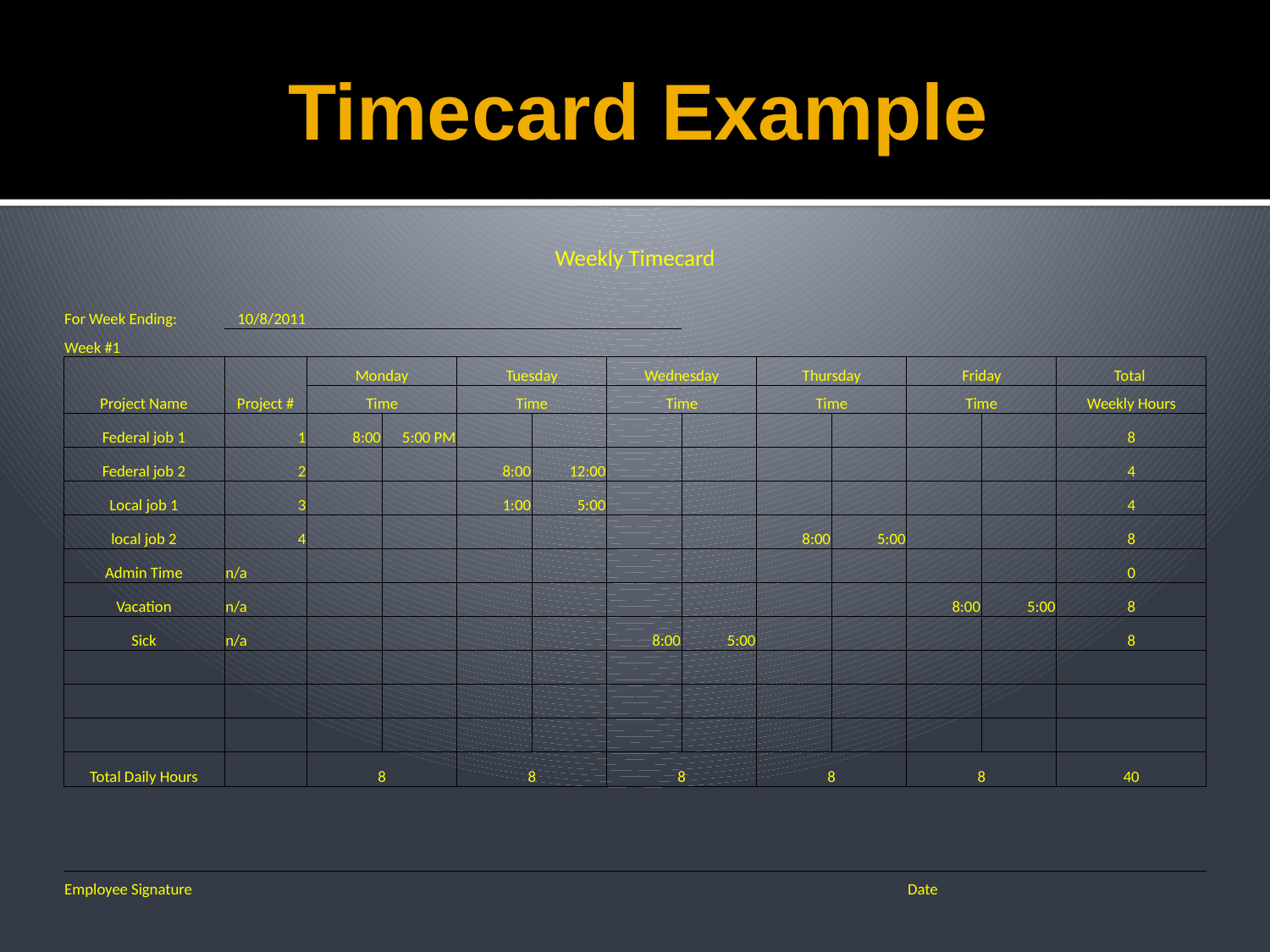

# Timecard Example
| Weekly Timecard |  |  |  |  |  |  |  |  |  |  |  |  |  |  |
| --- | --- | --- | --- | --- | --- | --- | --- | --- | --- | --- | --- | --- | --- | --- |
|  |  |  |  |  |  |  |  |  |  |  |  |  |  |  |
| For Week Ending: |  | 10/8/2011 |  |  |  |  |  |  |  |  |  |  |  |  |
| Week #1 |  |  |  |  |  |  |  |  |  |  |  |  |  |  |
| Project Name |  | Project # | Monday |  | Tuesday |  | Wednesday |  | Thursday |  | Friday |  | Total |  |
|  |  |  | Time |  | Time |  | Time |  | Time |  | Time |  | Weekly Hours |  |
| Federal job 1 |  | 1 | 8:00 | 5:00 PM |  |  |  |  |  |  |  |  | 8 |  |
| Federal job 2 |  | 2 |  |  | 8:00 | 12:00 |  |  |  |  |  |  | 4 |  |
| Local job 1 |  | 3 |  |  | 1:00 | 5:00 |  |  |  |  |  |  | 4 |  |
| local job 2 |  | 4 |  |  |  |  |  |  | 8:00 | 5:00 |  |  | 8 |  |
| Admin Time |  | n/a |  |  |  |  |  |  |  |  |  |  | 0 |  |
| Vacation |  | n/a |  |  |  |  |  |  |  |  | 8:00 | 5:00 | 8 |  |
| Sick |  | n/a |  |  |  |  | 8:00 | 5:00 |  |  |  |  | 8 |  |
|  |  |  |  |  |  |  |  |  |  |  |  |  |  |  |
|  |  |  |  |  |  |  |  |  |  |  |  |  |  |  |
|  |  |  |  |  |  |  |  |  |  |  |  |  |  |  |
| Total Daily Hours |  |  | 8 |  | 8 |  | 8 |  | 8 |  | 8 |  | 40 |  |
|  |  |  |  |  |  |  |  |  |  |  |  |  |  |  |
|  |  |  |  |  |  |  |  |  |  |  |  |  |  |  |
|  |  |  |  |  |  |  |  |  |  |  |  |  |  |  |
| Employee Signature |  |  |  |  |  |  |  |  |  |  | Date |  |  |  |